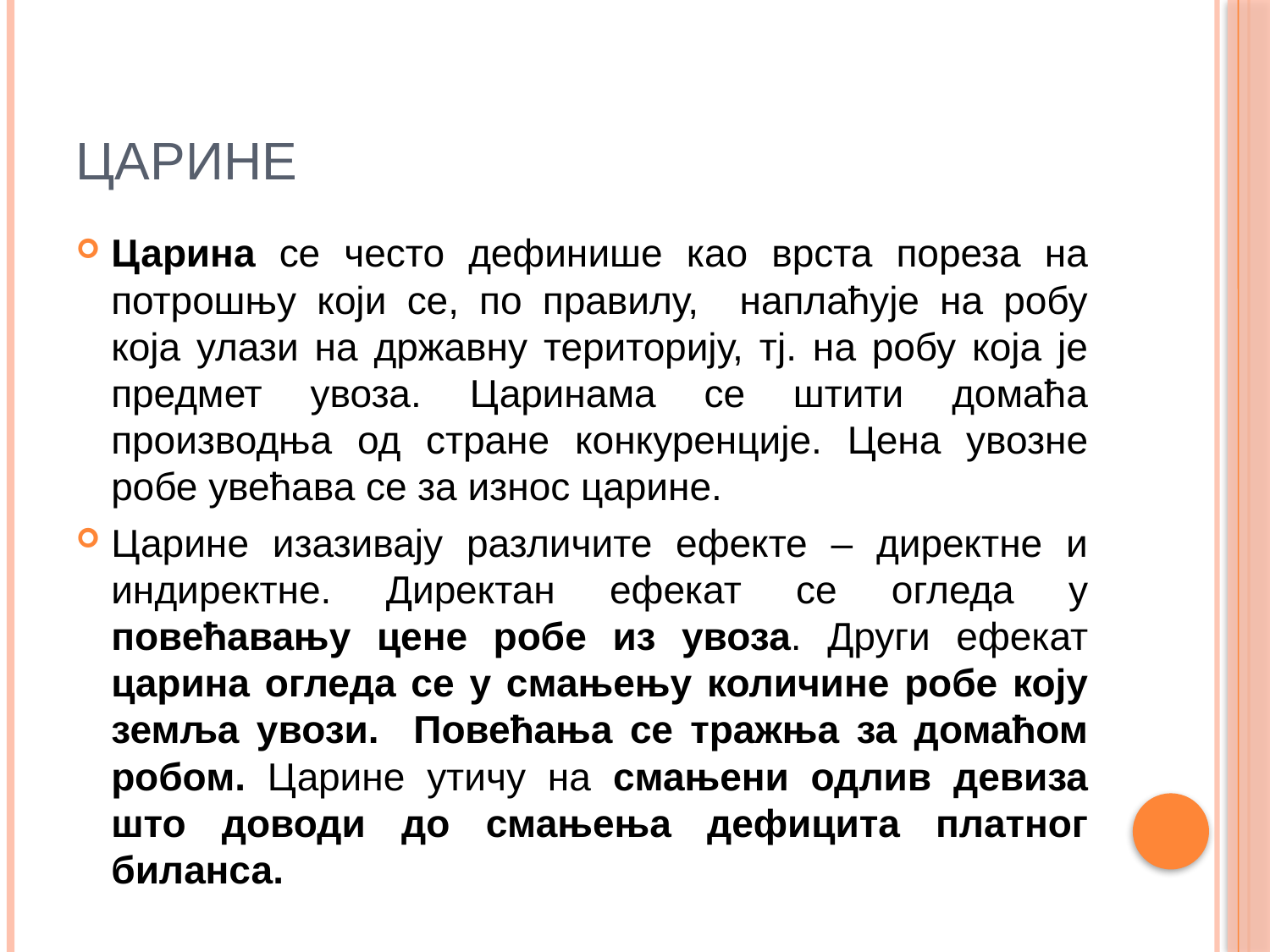

# Царине
Царина се често дефинише као врста пореза на потрошњу који се, по правилу,  наплаћује на робу која улази на државну територију, тј. на робу која је предмет увоза. Царинама се штити домаћа производња од стране конкуренције. Цена увозне робе увећава се за износ царине.
Царине изазивају различите ефекте – директне и индиректне. Директан ефекат се огледа у повећавању цене робе из увоза. Други ефекат царина огледа се у смањењу количине робе коју земља увози.  Повећања се тражња за домаћом робом. Царине утичу на смањени одлив девиза што доводи до смањења дефицита платног биланса.